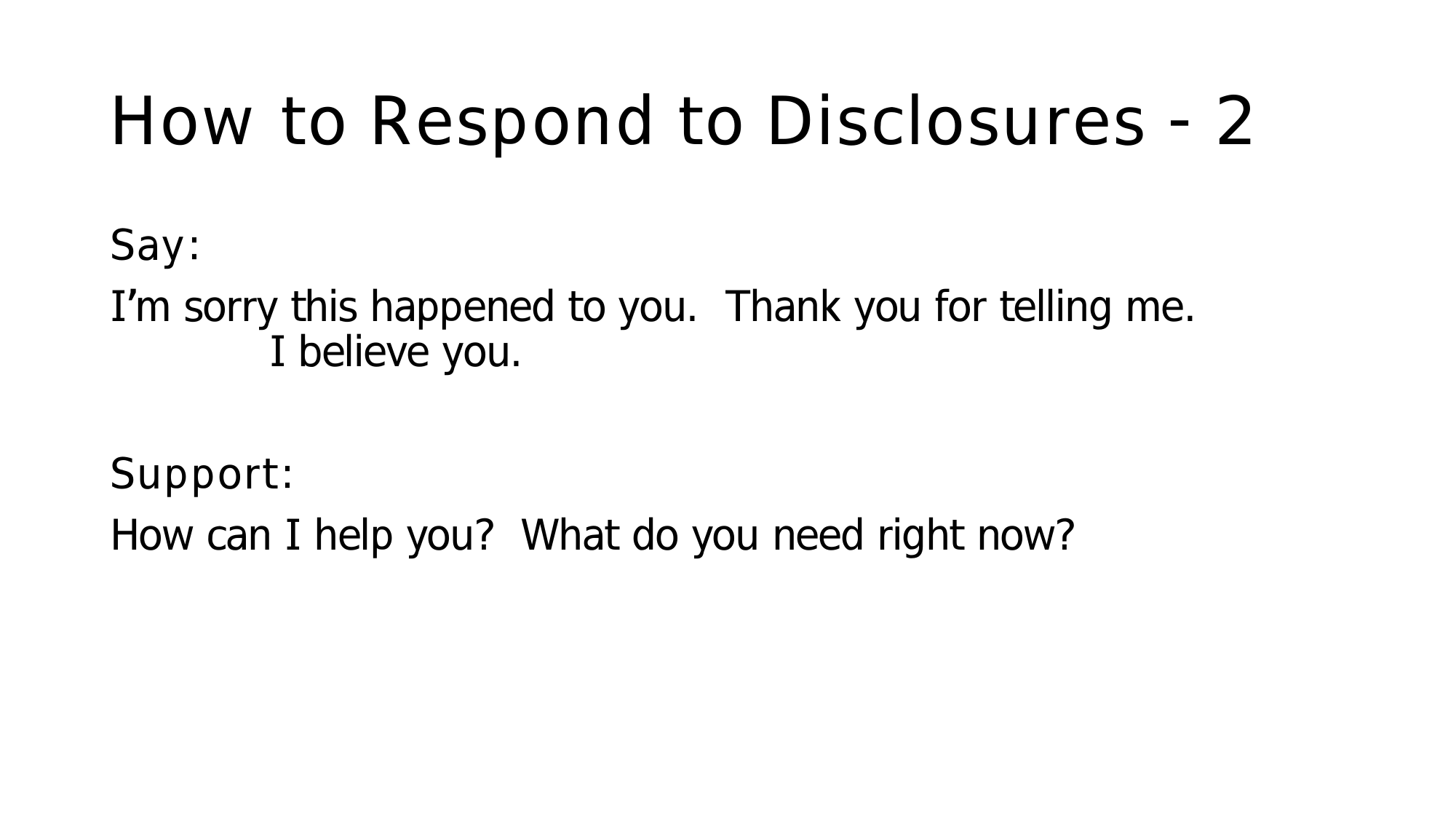

# How to Respond to Disclosures - 2
Say:
I’m sorry this happened to you.  Thank you for telling me.                        I believe you.

Support:
How can I help you?  What do you need right now?